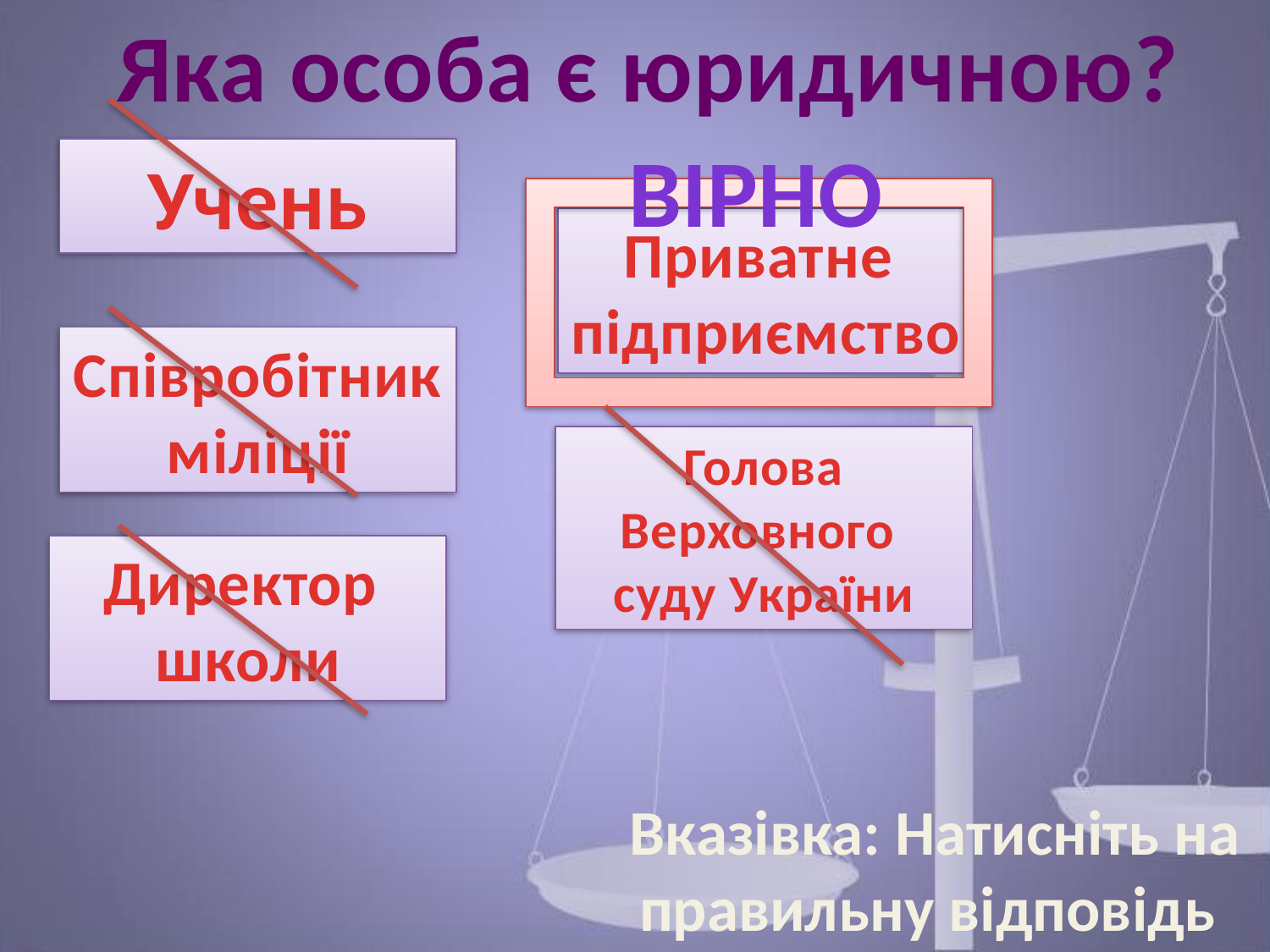

Яка особа є юридичною?
вірно
Учень

Приватне
підприємство
Співробітник
міліції
Голова Верховного
суду України
Директор
школи
Вказівка: Натисніть на
правильну відповідь